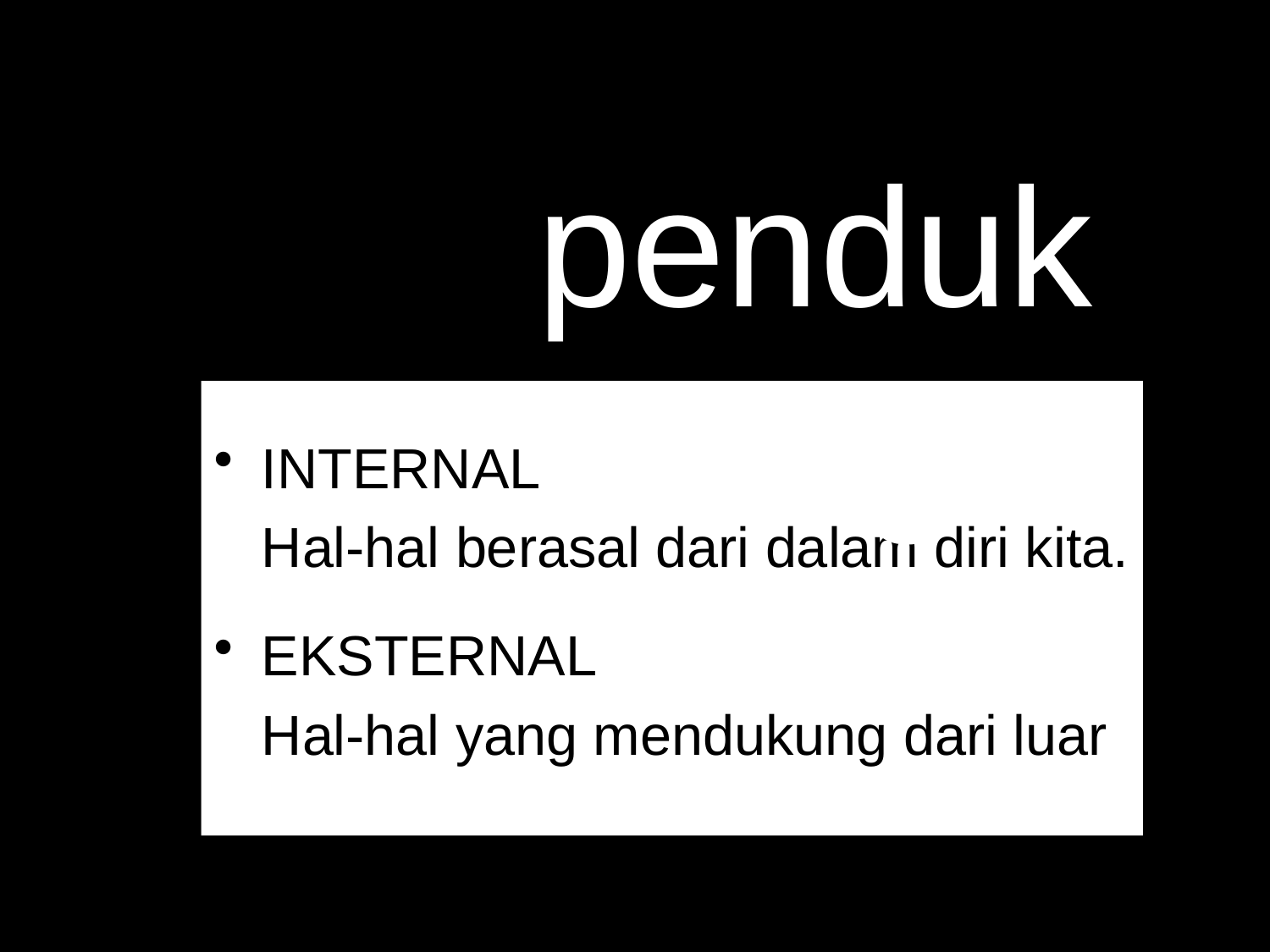

2 pilar
pendukung

INTERNAL
	Hal-hal berasal dari dalam diri kita.

EKSTERNAL
	Hal-hal yang mendukung dari luar